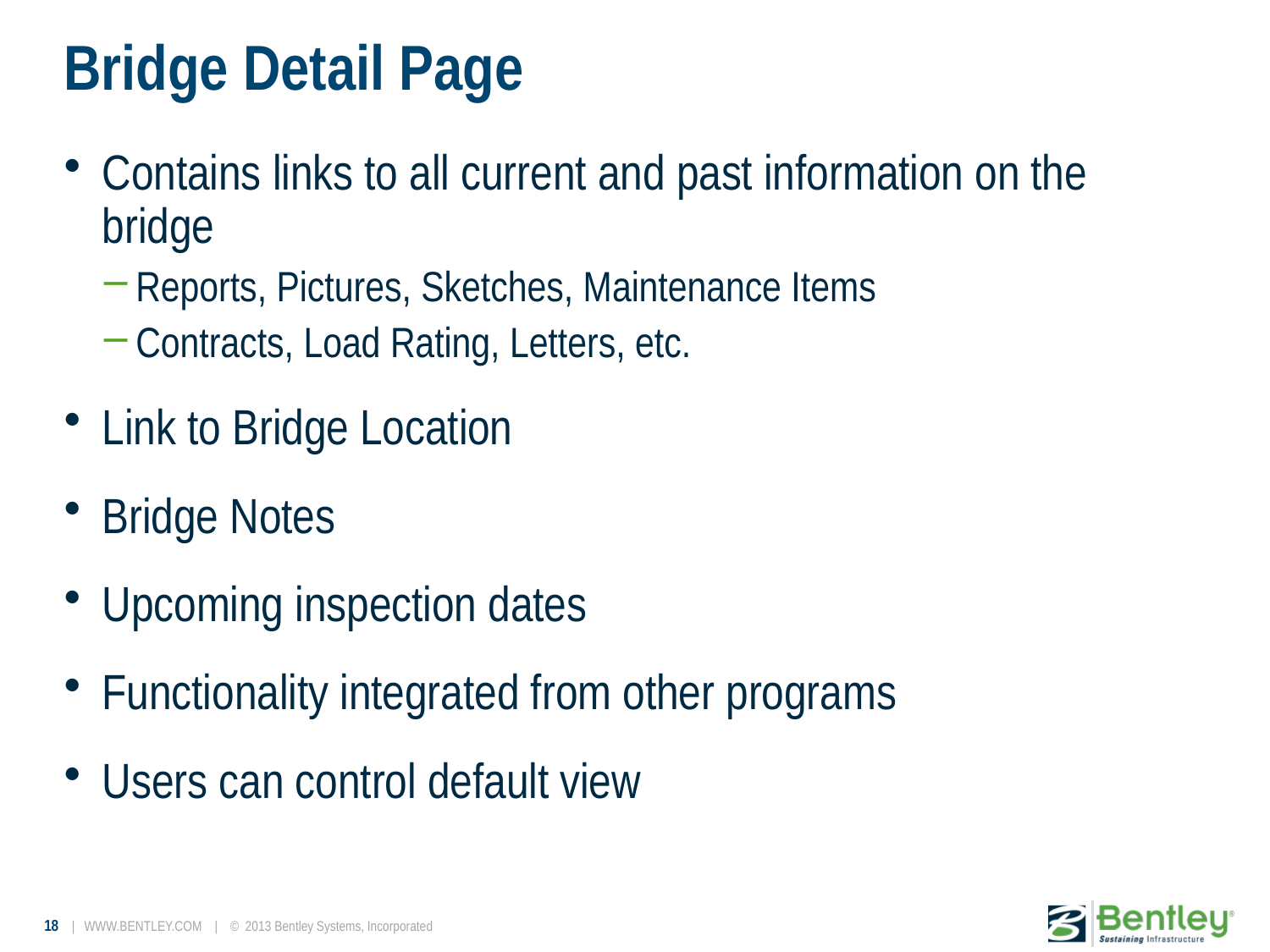

# Bridge Detail Page
Contains links to all current and past information on the bridge
Reports, Pictures, Sketches, Maintenance Items
Contracts, Load Rating, Letters, etc.
Link to Bridge Location
Bridge Notes
Upcoming inspection dates
Functionality integrated from other programs
Users can control default view